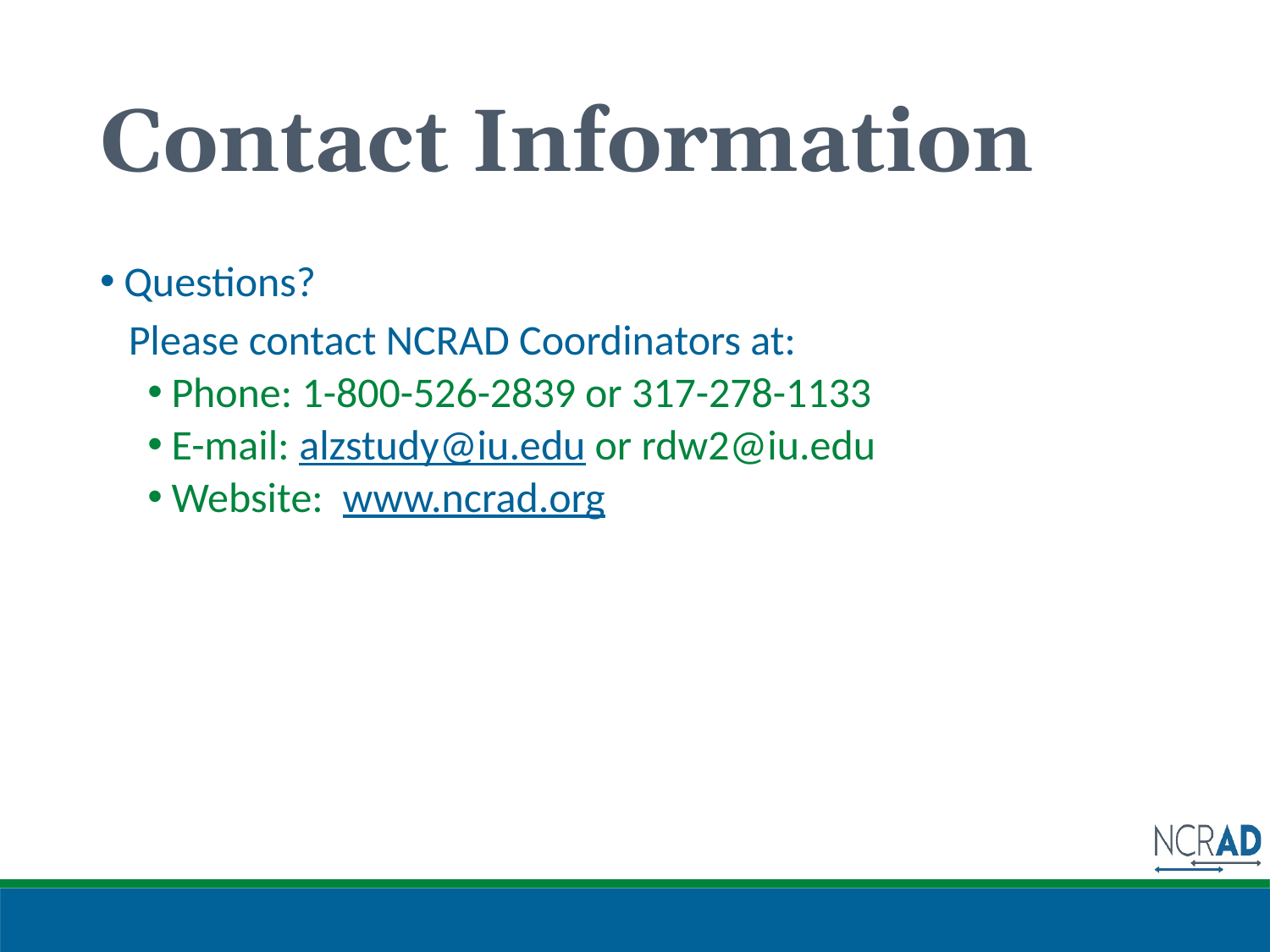

# Contact Information
Questions?
   Please contact NCRAD Coordinators at:
Phone: 1-800-526-2839 or 317-278-1133
E-mail: alzstudy@iu.edu or rdw2@iu.edu
Website:  www.ncrad.org